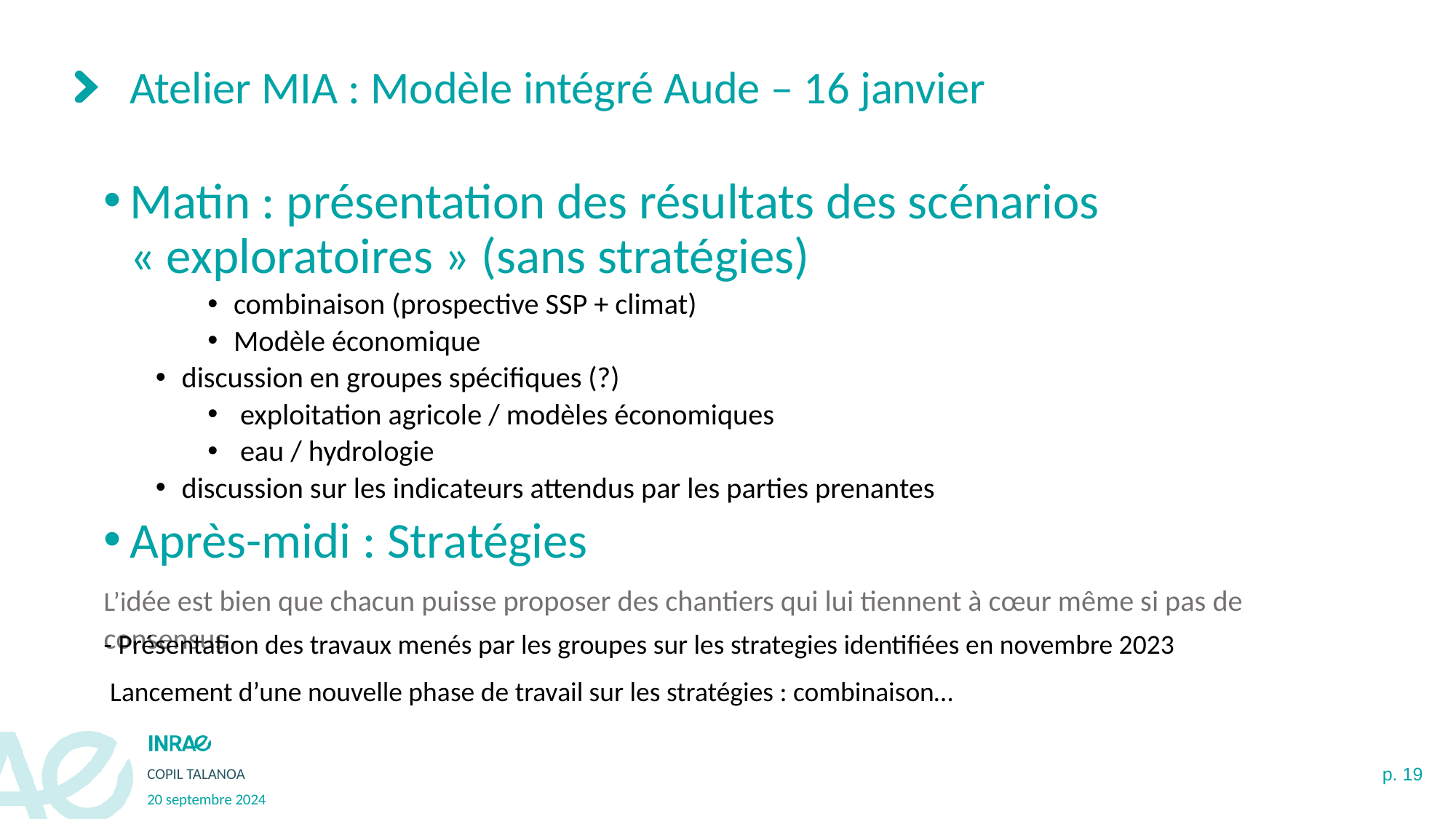

# Atelier MIA : Modèle intégré Aude – 16 janvier
Matin : présentation des résultats des scénarios « exploratoires » (sans stratégies)
combinaison (prospective SSP + climat)
Modèle économique
discussion en groupes spécifiques (?)
exploitation agricole / modèles économiques
eau / hydrologie
discussion sur les indicateurs attendus par les parties prenantes
Après-midi : Stratégies
L’idée est bien que chacun puisse proposer des chantiers qui lui tiennent à cœur même si pas de consensus
- Présentation des travaux menés par les groupes sur les strategies identifiées en novembre 2023
 Lancement d’une nouvelle phase de travail sur les stratégies : combinaison…